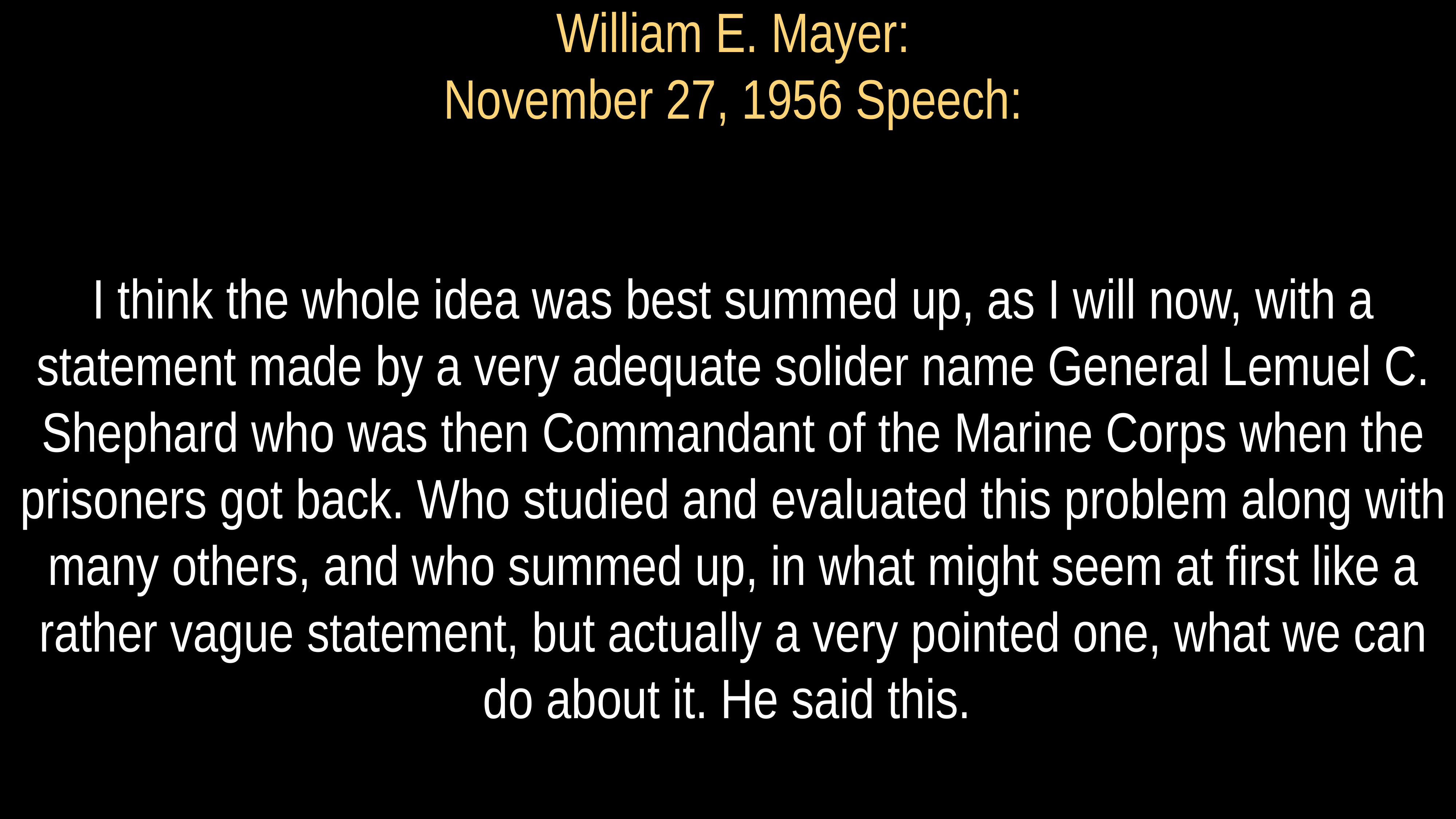

# William E. Mayer:
November 27, 1956 Speech:

I think the whole idea was best summed up, as I will now, with a statement made by a very adequate solider name General Lemuel C. Shephard who was then Commandant of the Marine Corps when the prisoners got back. Who studied and evaluated this problem along with many others, and who summed up, in what might seem at first like a rather vague statement, but actually a very pointed one, what we can do about it. He said this.